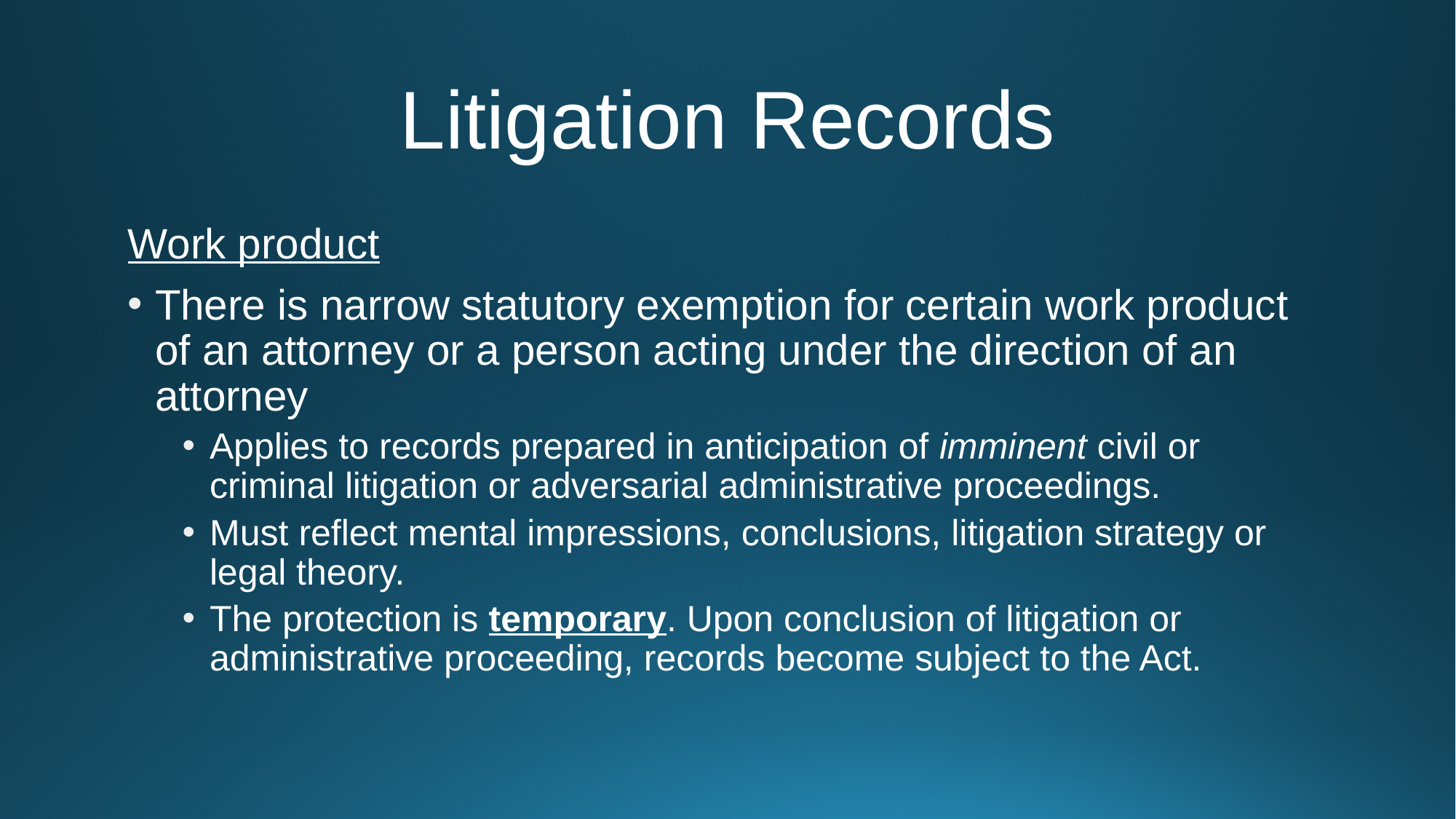

# Litigation Records
Work product
There is narrow statutory exemption for certain work product of an attorney or a person acting under the direction of an attorney
Applies to records prepared in anticipation of imminent civil or criminal litigation or adversarial administrative proceedings.
Must reflect mental impressions, conclusions, litigation strategy or legal theory.
The protection is temporary. Upon conclusion of litigation or administrative proceeding, records become subject to the Act.